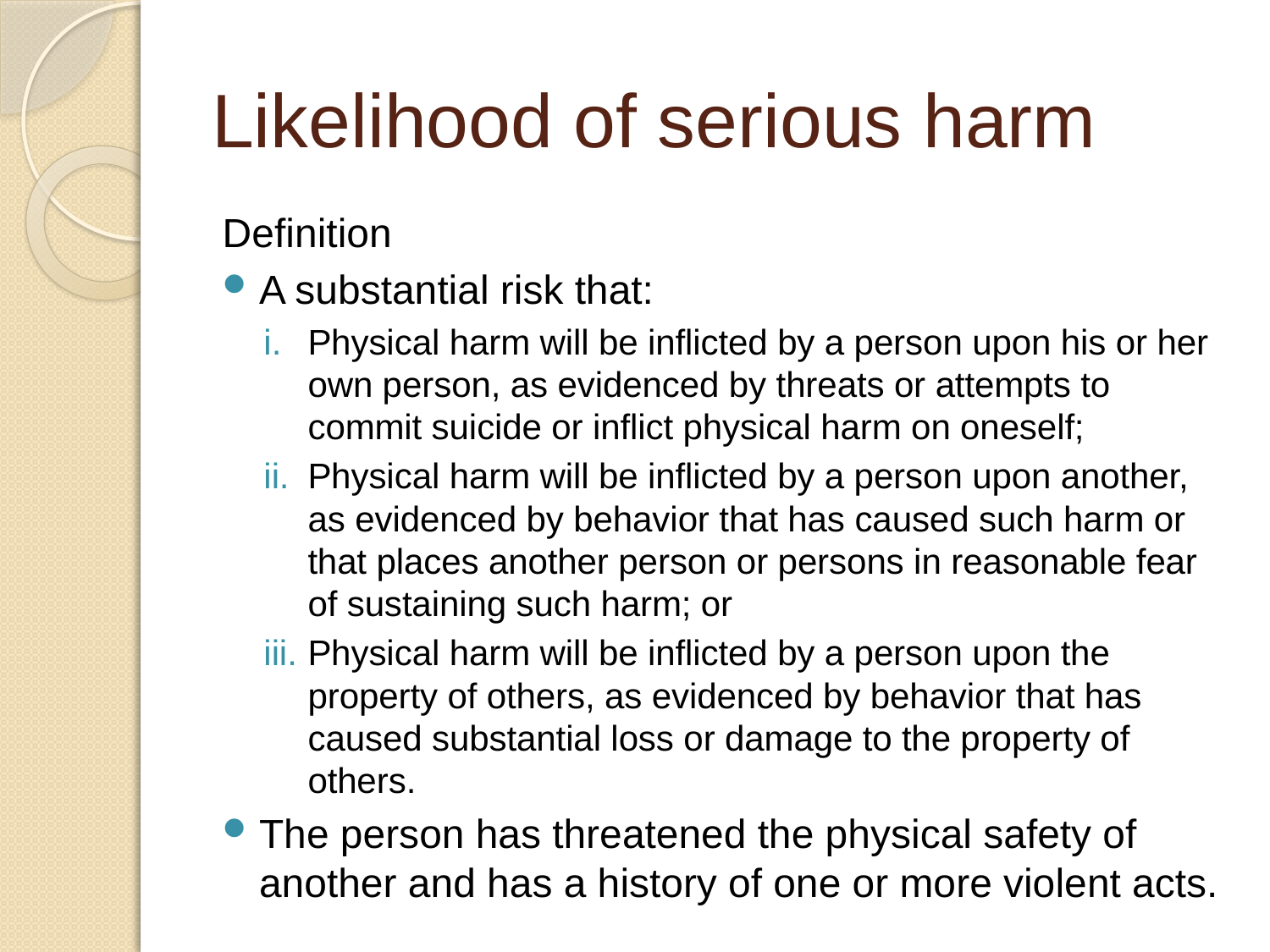

# Likelihood of serious harm
Definition
A substantial risk that:
Physical harm will be inflicted by a person upon his or her own person, as evidenced by threats or attempts to commit suicide or inflict physical harm on oneself;
Physical harm will be inflicted by a person upon another, as evidenced by behavior that has caused such harm or that places another person or persons in reasonable fear of sustaining such harm; or
Physical harm will be inflicted by a person upon the property of others, as evidenced by behavior that has caused substantial loss or damage to the property of others.
The person has threatened the physical safety of another and has a history of one or more violent acts.